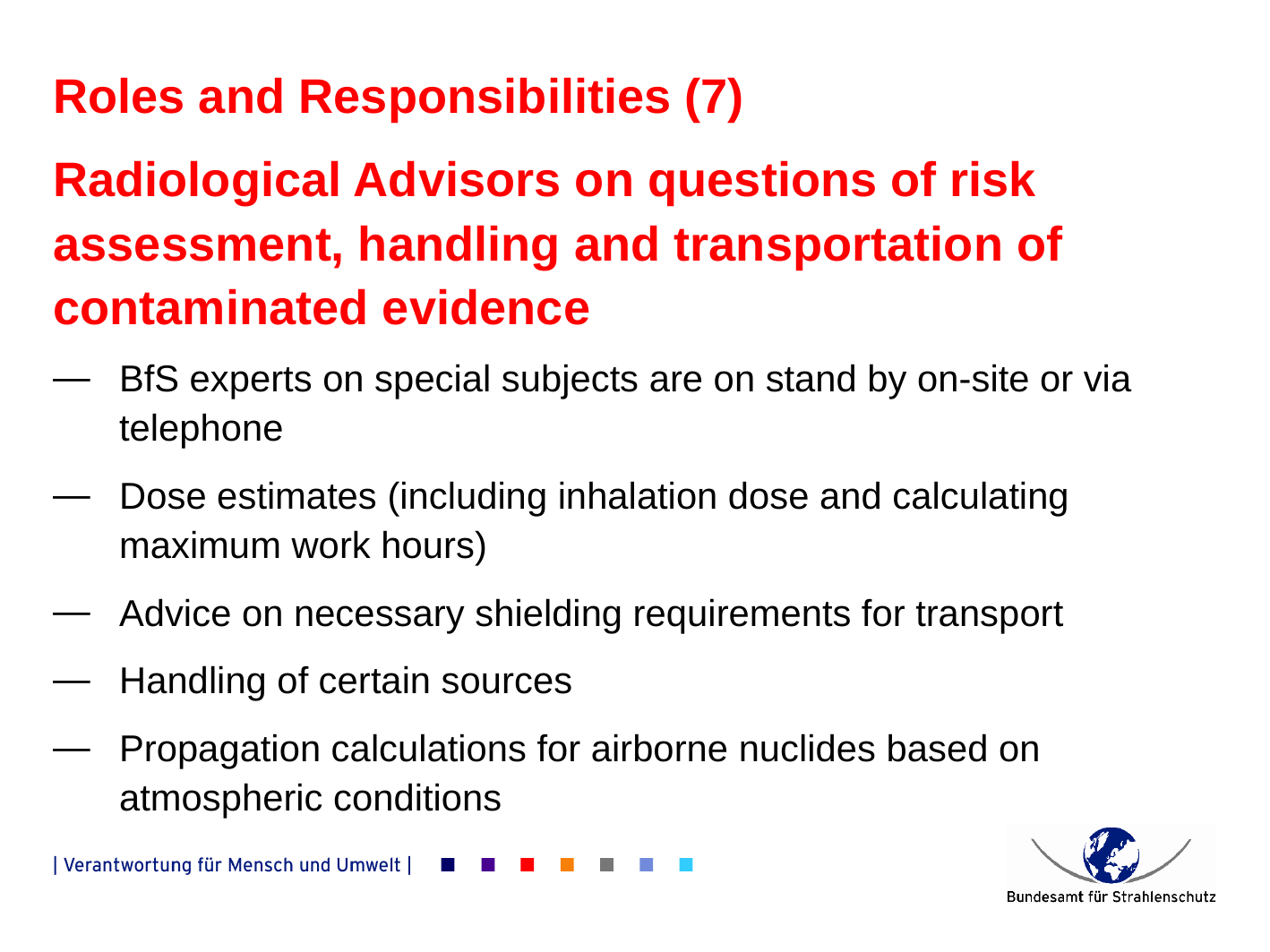

Roles and Responsibilities (7)
Radiological Advisors on questions of risk assessment, handling and transportation of contaminated evidence

BfS experts on special subjects are on stand by on-site or via telephone
Dose estimates (including inhalation dose and calculating maximum work hours)
Advice on necessary shielding requirements for transport
Handling of certain sources
Propagation calculations for airborne nuclides based on atmospheric conditions